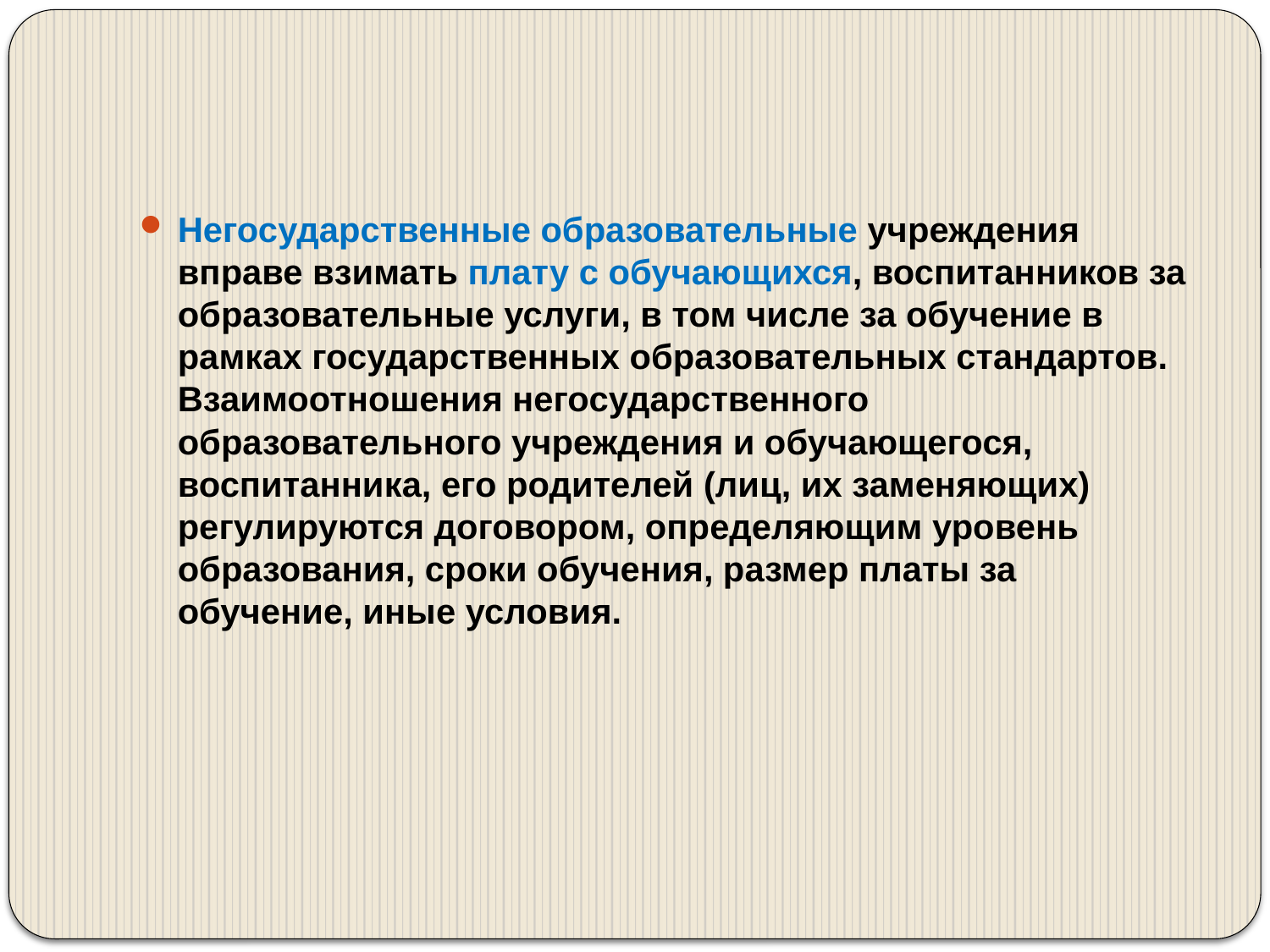

#
Негосударственные образовательные учреждения вправе взимать плату с обучающихся, воспитанников за образовательные услуги, в том числе за обучение в рамках государственных образовательных стандартов. Взаимоотношения негосударственного образовательного учреждения и обучающегося, воспитанника, его родителей (лиц, их заменяющих) регулируются договором, определяющим уровень образования, сроки обучения, размер платы за обучение, иные условия.